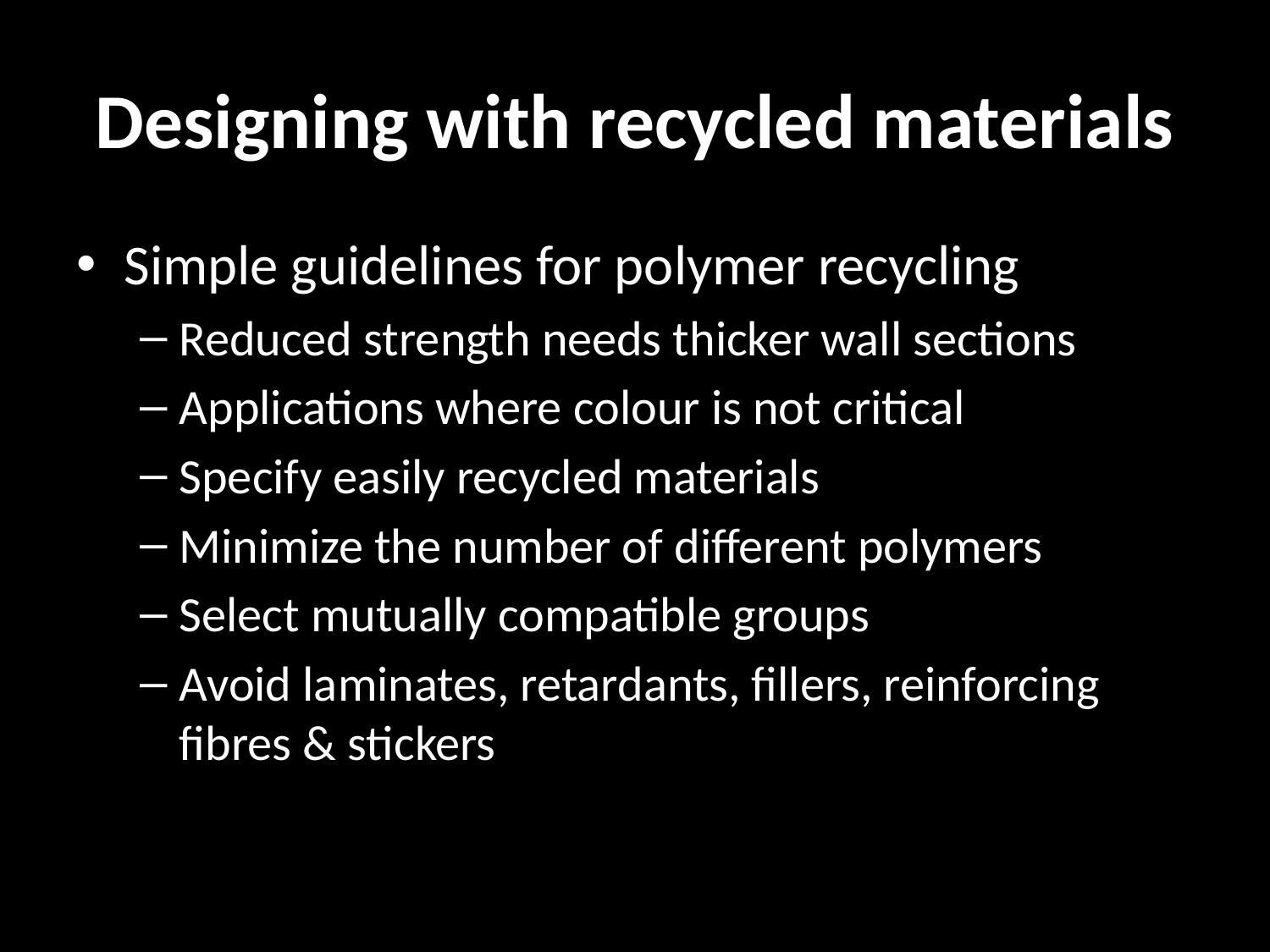

# Designing with recycled materials
Simple guidelines for polymer recycling
Reduced strength needs thicker wall sections
Applications where colour is not critical
Specify easily recycled materials
Minimize the number of different polymers
Select mutually compatible groups
Avoid laminates, retardants, fillers, reinforcing fibres & stickers